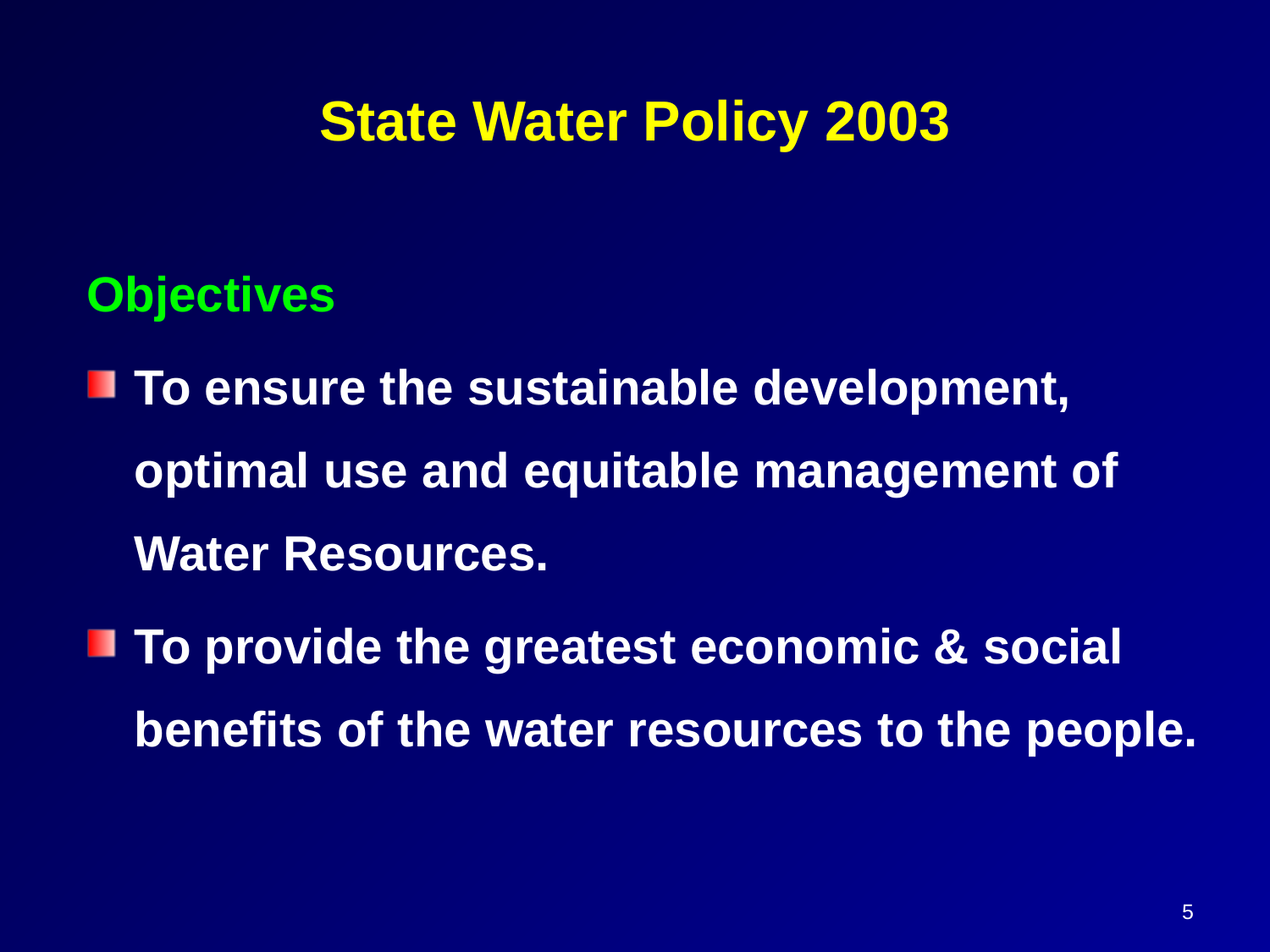

# State Water Policy 2003
Objectives
To ensure the sustainable development, optimal use and equitable management of Water Resources.
To provide the greatest economic & social benefits of the water resources to the people.
5